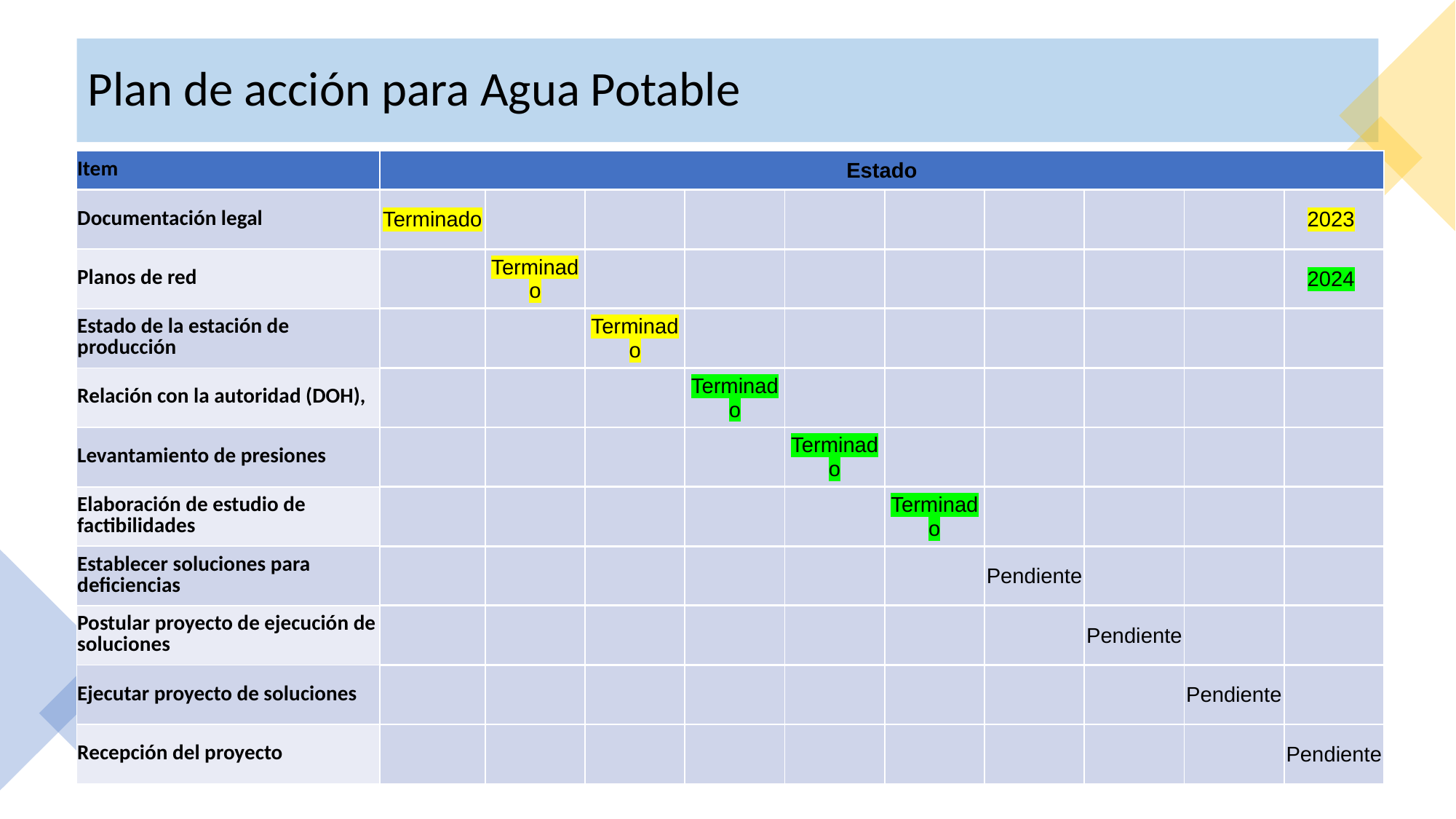

# Plan de acción para Agua Potable
| Item | Estado |  |  |  |  |  |  |  |  |  |
| --- | --- | --- | --- | --- | --- | --- | --- | --- | --- | --- |
| Documentación legal | Terminado |  |  |  |  |  |  |  |  | 2023 |
| Planos de red |  | Terminado |  |  |  |  |  |  |  | 2024 |
| Estado de la estación de producción |  |  | Terminado |  |  |  |  |  |  |  |
| Relación con la autoridad (DOH), |  |  |  | Terminado |  |  |  |  |  |  |
| Levantamiento de presiones |  |  |  |  | Terminado |  |  |  |  |  |
| Elaboración de estudio de factibilidades |  |  |  |  |  | Terminado |  |  |  |  |
| Establecer soluciones para deficiencias |  |  |  |  |  |  | Pendiente |  |  |  |
| Postular proyecto de ejecución de soluciones |  |  |  |  |  |  |  | Pendiente |  |  |
| Ejecutar proyecto de soluciones |  |  |  |  |  |  |  |  | Pendiente |  |
| Recepción del proyecto |  |  |  |  |  |  |  |  |  | Pendiente |